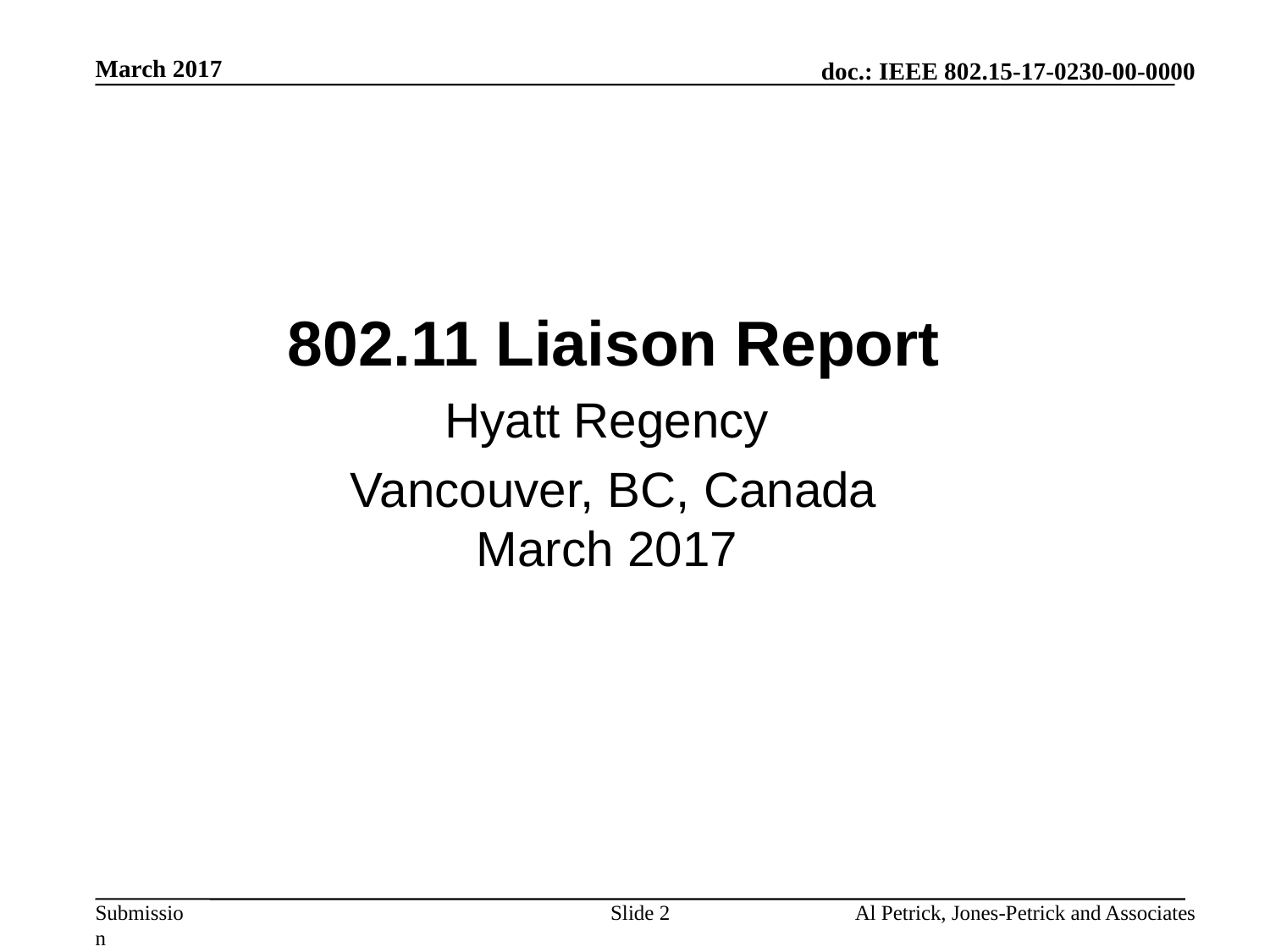

March 2017
802.11 Liaison Report
Hyatt Regency
Vancouver, BC, Canada
March 2017
Slide 2
Al Petrick, Jones-Petrick and Associates